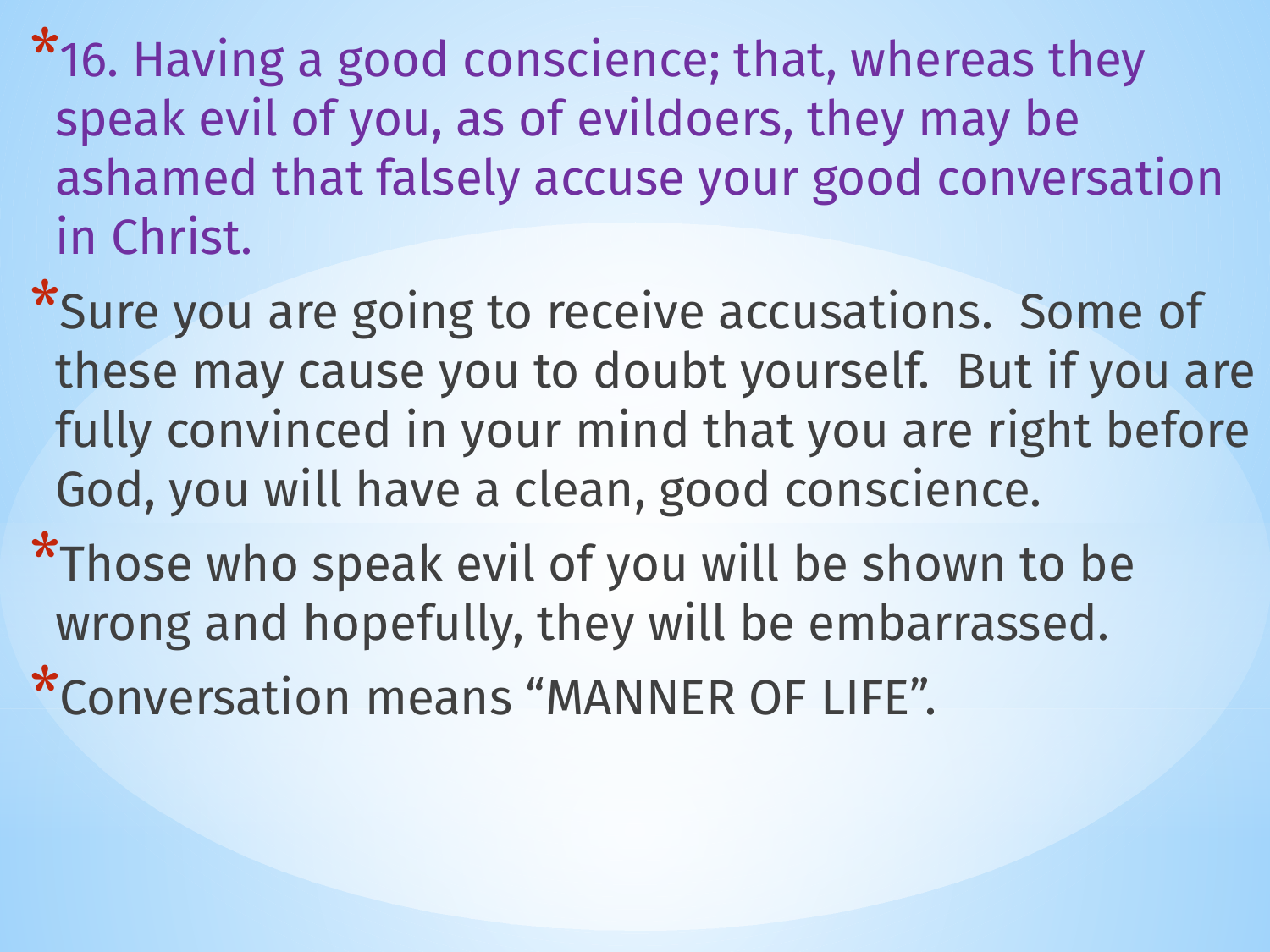

16. Having a good conscience; that, whereas they speak evil of you, as of evildoers, they may be ashamed that falsely accuse your good conversation in Christ.
Sure you are going to receive accusations.  Some of these may cause you to doubt yourself.  But if you are fully convinced in your mind that you are right before God, you will have a clean, good conscience.
Those who speak evil of you will be shown to be wrong and hopefully, they will be embarrassed.
Conversation means “MANNER OF LIFE”.